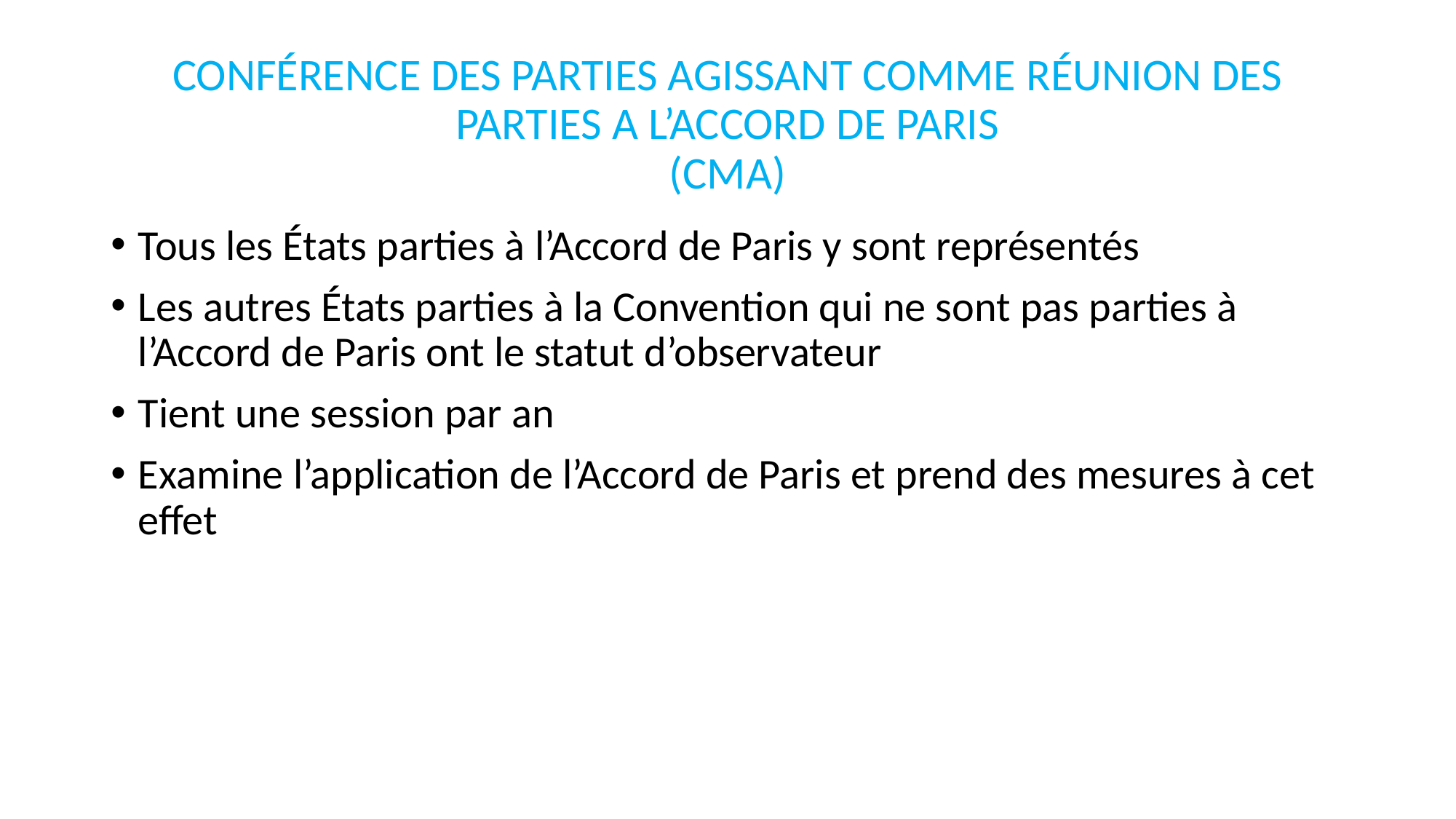

# CONFÉRENCE DES PARTIES AGISSANT COMME RÉUNION DES PARTIES A L’ACCORD DE PARIS (CMA)
Tous les États parties à l’Accord de Paris y sont représentés
Les autres États parties à la Convention qui ne sont pas parties à l’Accord de Paris ont le statut d’observateur
Tient une session par an
Examine l’application de l’Accord de Paris et prend des mesures à cet effet